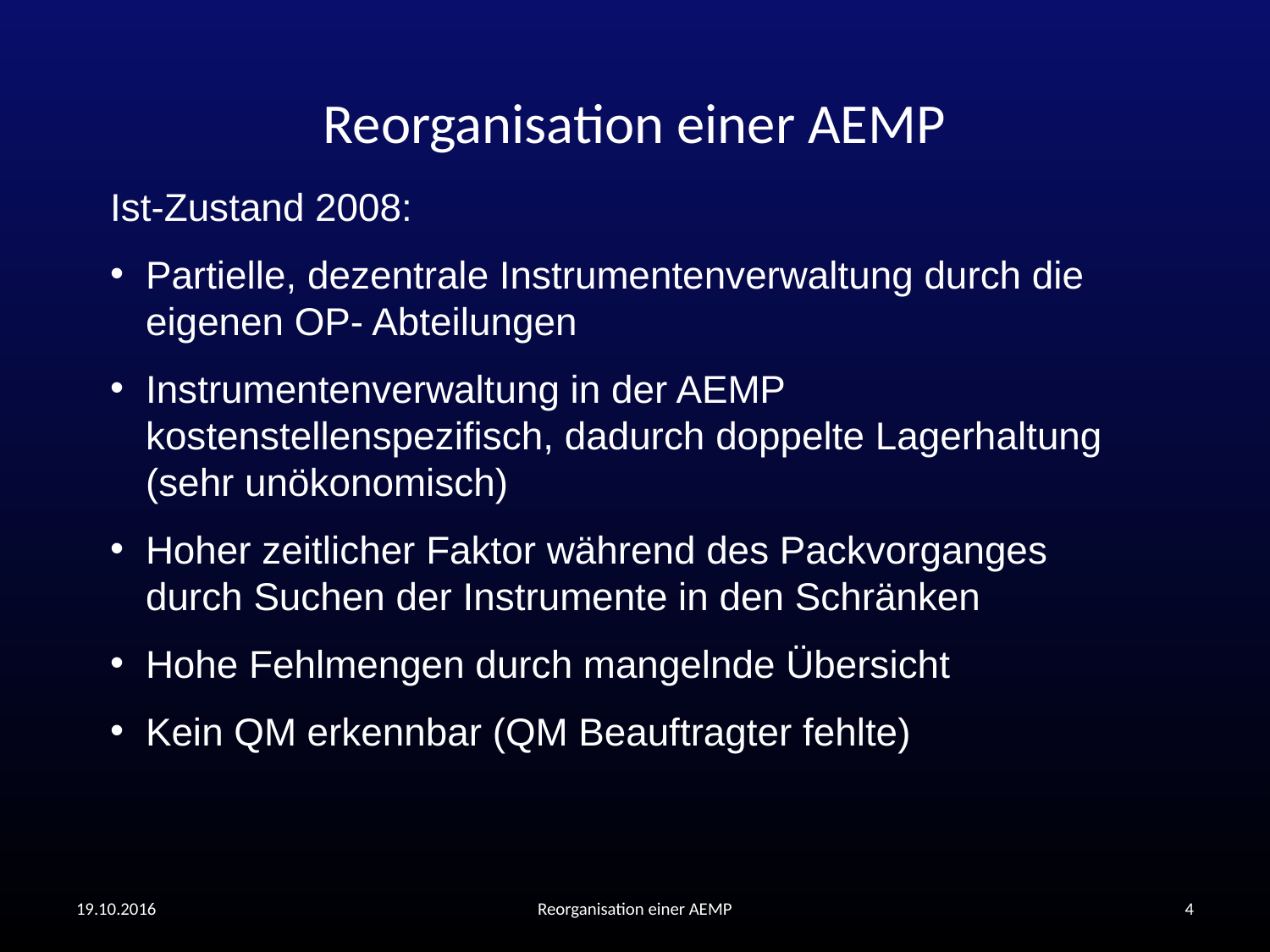

# Reorganisation einer AEMP
Ist-Zustand 2008:
Partielle, dezentrale Instrumentenverwaltung durch die eigenen OP- Abteilungen
Instrumentenverwaltung in der AEMP kostenstellenspezifisch, dadurch doppelte Lagerhaltung (sehr unökonomisch)
Hoher zeitlicher Faktor während des Packvorganges durch Suchen der Instrumente in den Schränken
Hohe Fehlmengen durch mangelnde Übersicht
Kein QM erkennbar (QM Beauftragter fehlte)

19.10.2016
Reorganisation einer AEMP
4